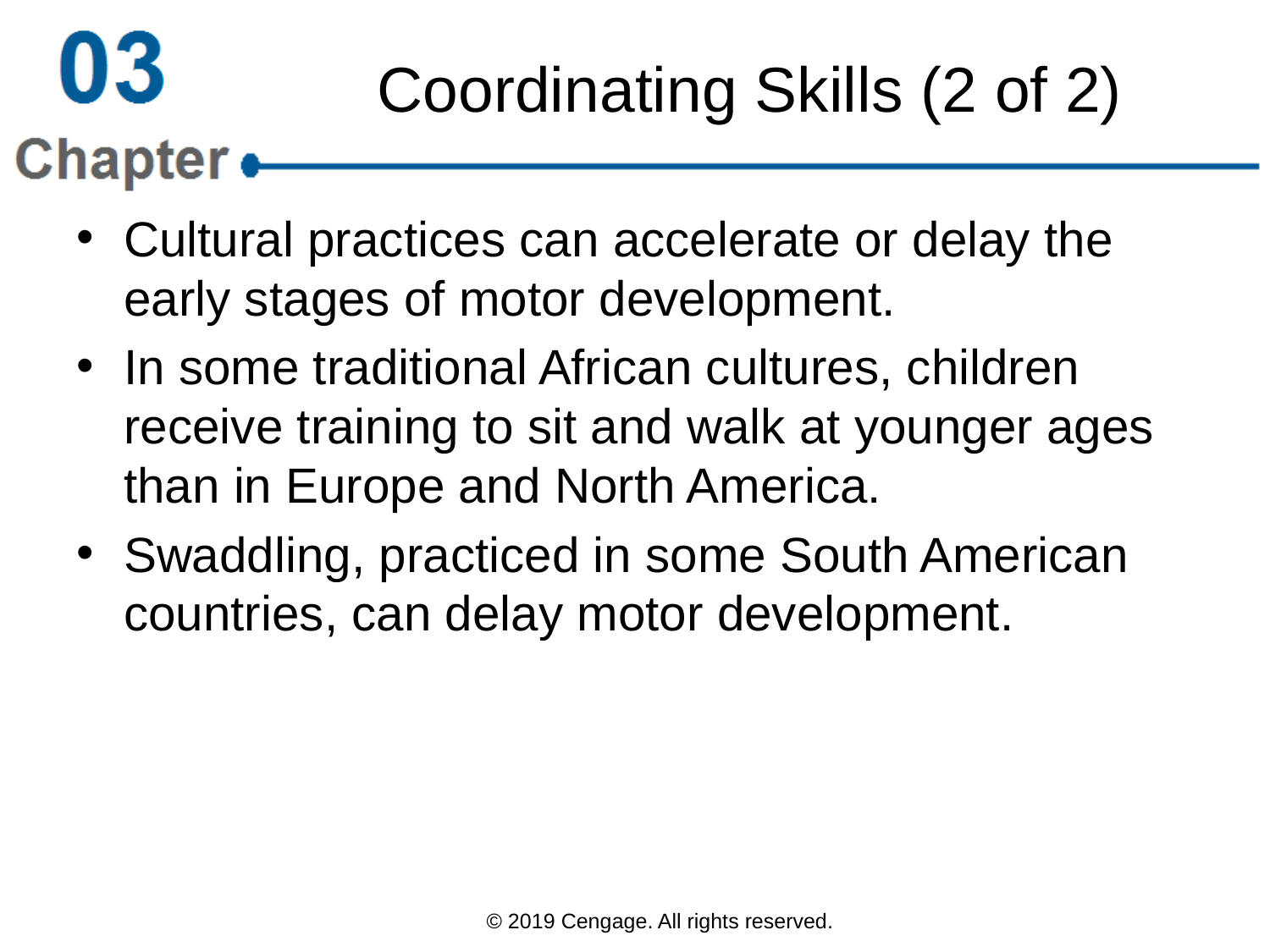

# Coordinating Skills (2 of 2)
Cultural practices can accelerate or delay the early stages of motor development.
In some traditional African cultures, children receive training to sit and walk at younger ages than in Europe and North America.
Swaddling, practiced in some South American countries, can delay motor development.